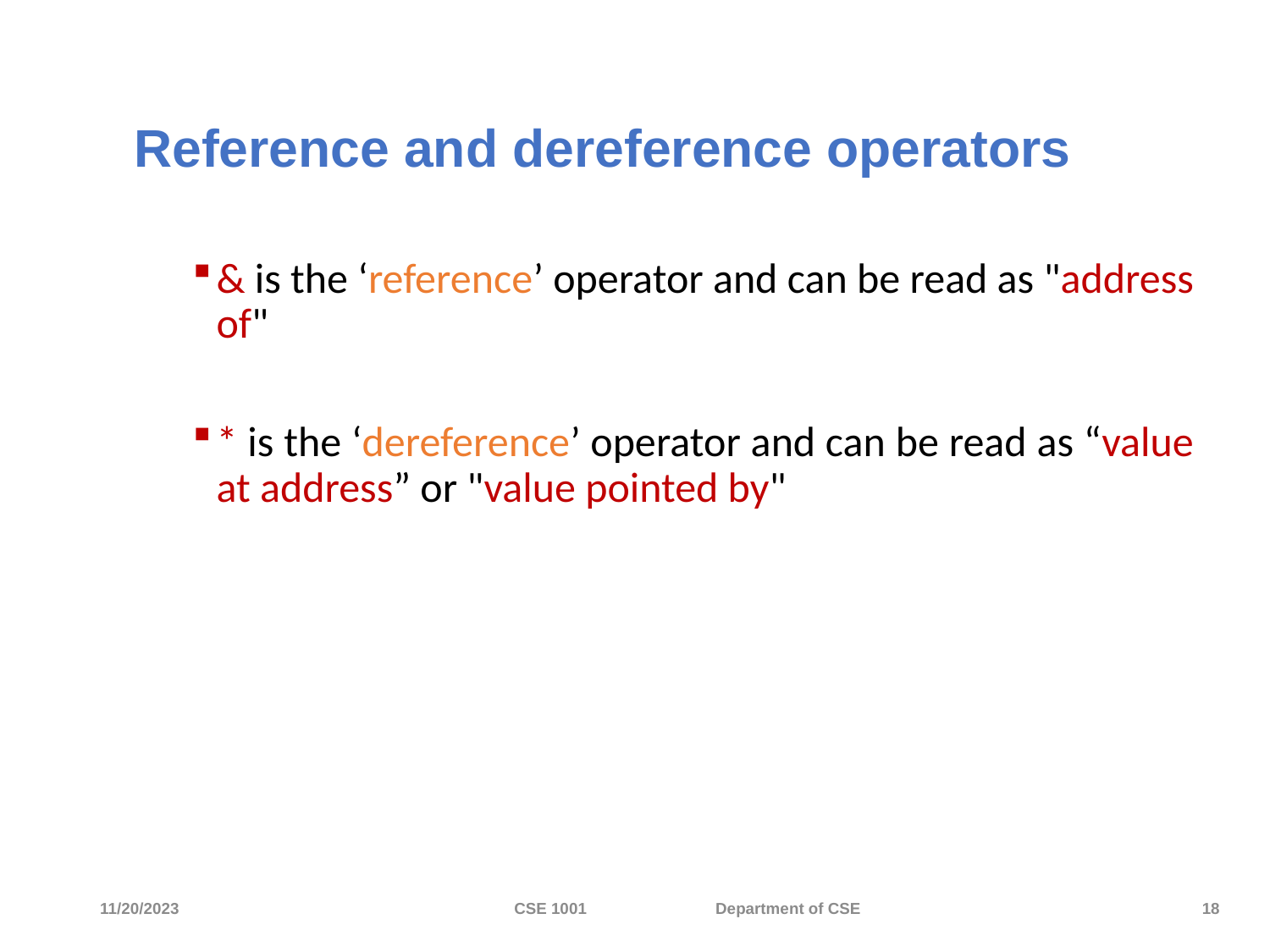

# Reference and dereference operators

& is the ‘reference’ operator and can be read as "address of"

* is the ‘dereference’ operator and can be read as “value at address” or "value pointed by"

11/20/2023
CSE 1001                             Department of CSE
18